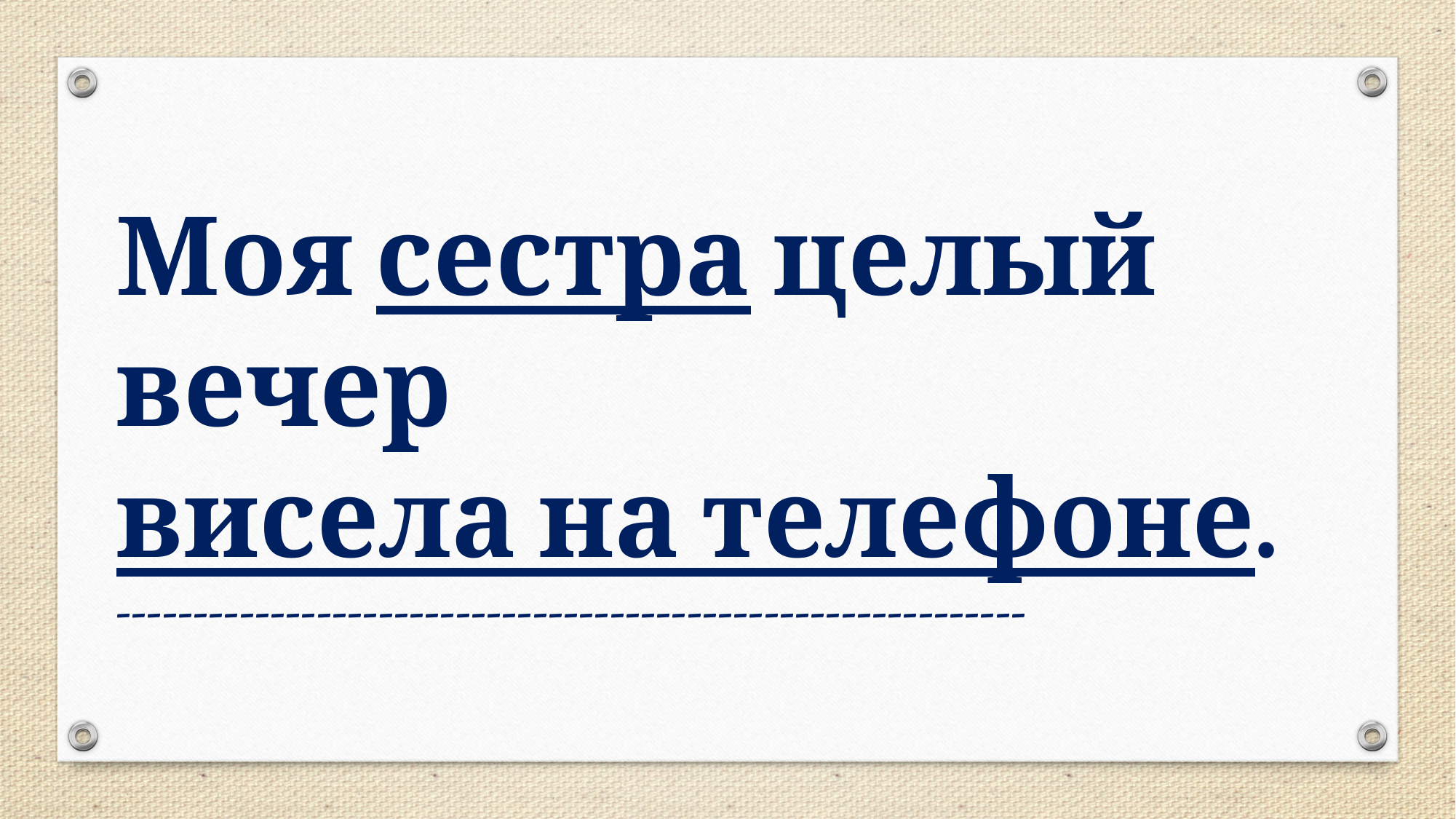

Моя сестра целый вечер
висела на телефоне.
-----------------------------------------------------------